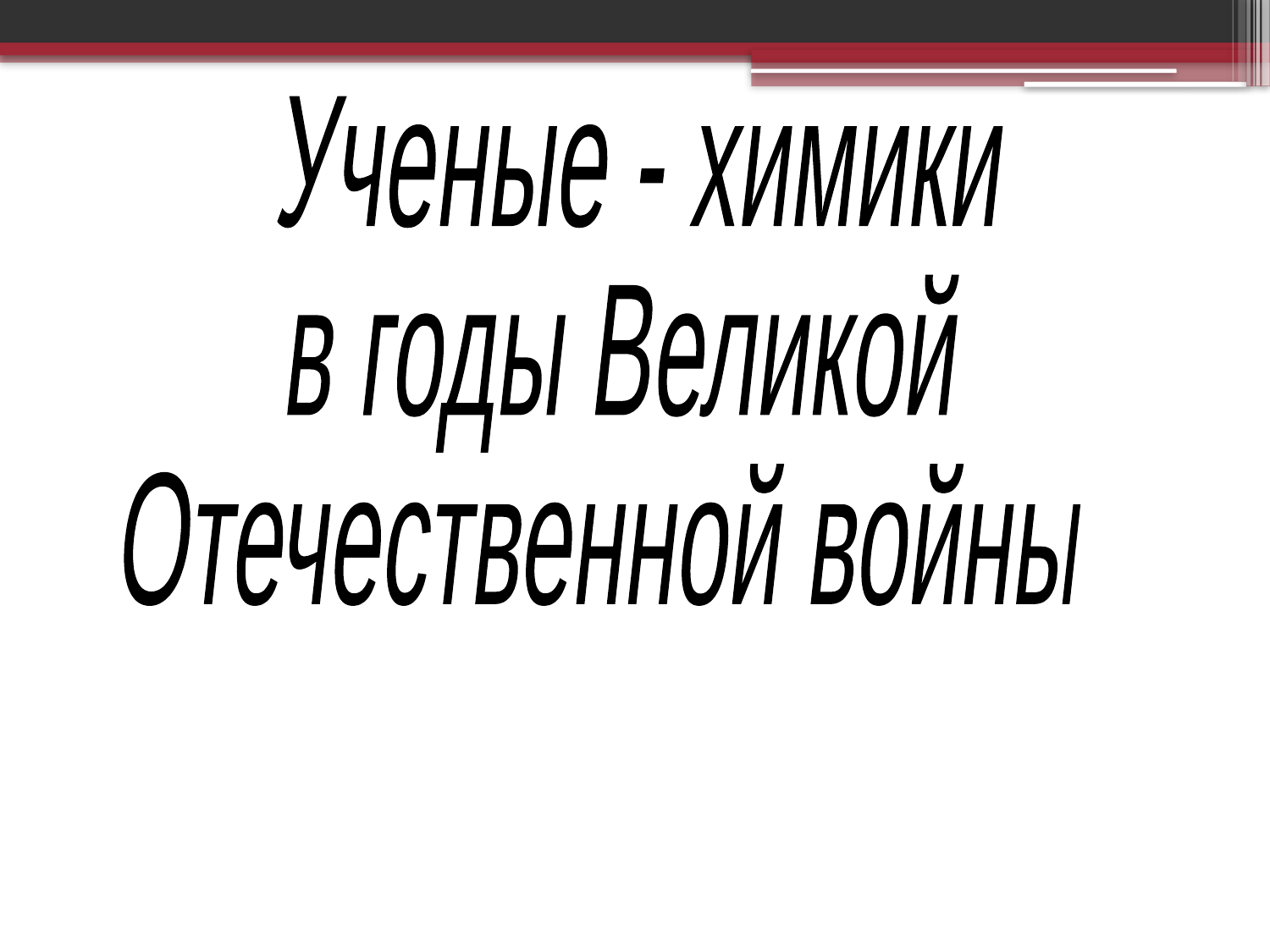

Ученые - химики
в годы Великой
Отечественной войны